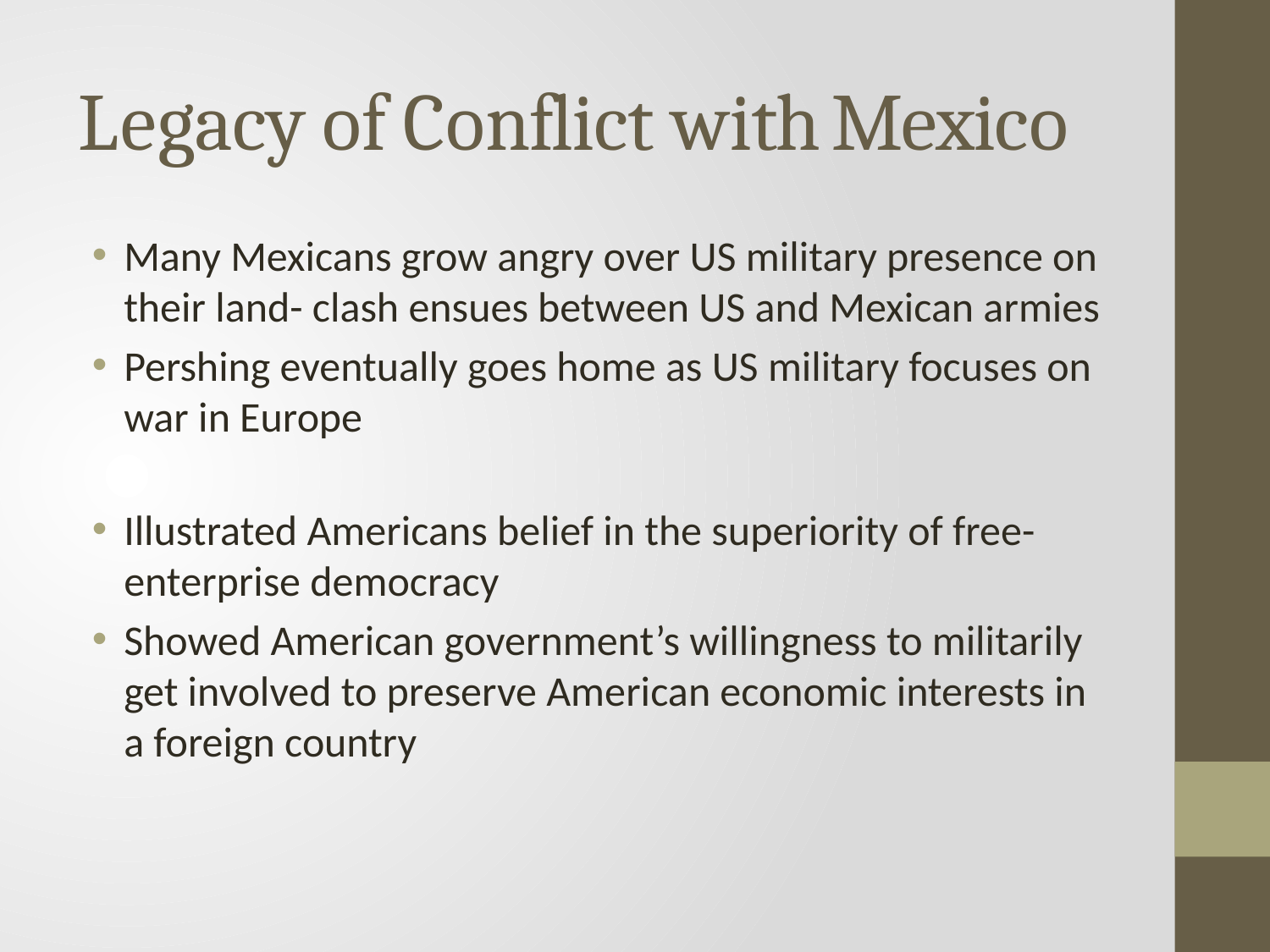

# Legacy of Conflict with Mexico
Many Mexicans grow angry over US military presence on their land- clash ensues between US and Mexican armies
Pershing eventually goes home as US military focuses on war in Europe

Illustrated Americans belief in the superiority of free-enterprise democracy
Showed American government’s willingness to militarily get involved to preserve American economic interests in a foreign country